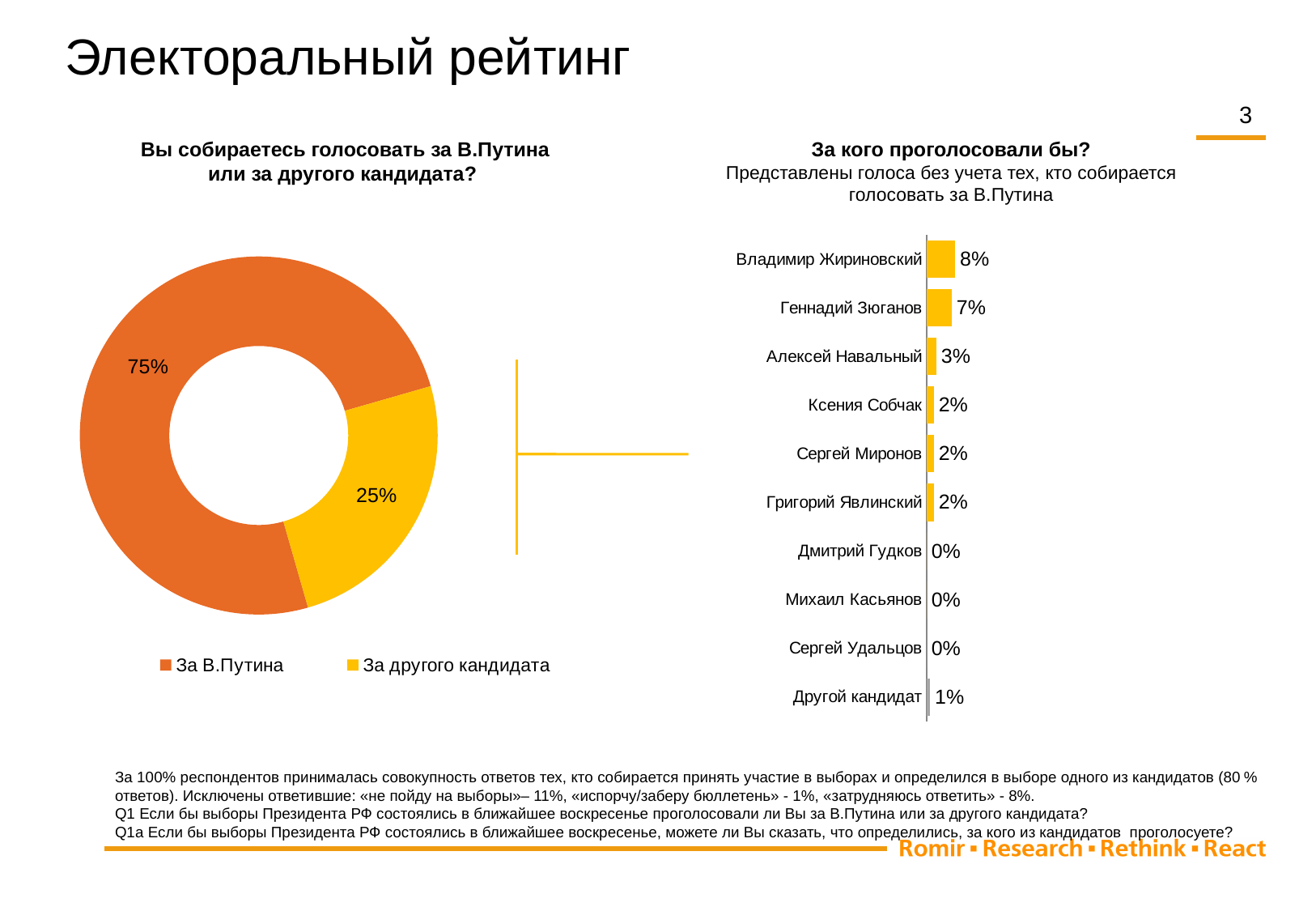

Электоральный рейтинг
3
 Вы собираетесь голосовать за В.Путина или за другого кандидата?

За кого проголосовали бы?
Представлены голоса без учета тех, кто собирается голосовать за В.Путина

### Chart

| Category | Ряд 1 |
|---|---|
| За В.Путина | 0.75 |
| За другого кандидата | 0.25 |

### Chart

| Category | Столбец1 |
|---|---|
| Владимир Жириновский | 0.08 |
| Геннадий Зюганов | 0.07 |
| Алексей Навальный | 0.0270833333333333 |
| Ксения Собчак | 0.02 |
| Сергей Миронов | 0.02 |
| Григорий Явлинский | 0.02 |
| Дмитрий Гудков | 0.0 |
| Михаил Касьянов | 0.0 |
| Сергей Удальцов | 0.0 |
| Другой кандидат | 0.01 |
За 100% респондентов принималась совокупность ответов тех, кто собирается принять участие в выборах и определился в выборе одного из кандидатов (80 % ответов). Исключены ответившие: «не пойду на выборы»– 11%, «испорчу/заберу бюллетень» - 1%, «затрудняюсь ответить» - 8%.
Q1 Если бы выборы Президента РФ состоялись в ближайшее воскресенье проголосовали ли Вы за В.Путина или за другого кандидата?
Q1а Если бы выборы Президента РФ состоялись в ближайшее воскресенье, можете ли Вы сказать, что определились, за кого из кандидатов  проголосуете?